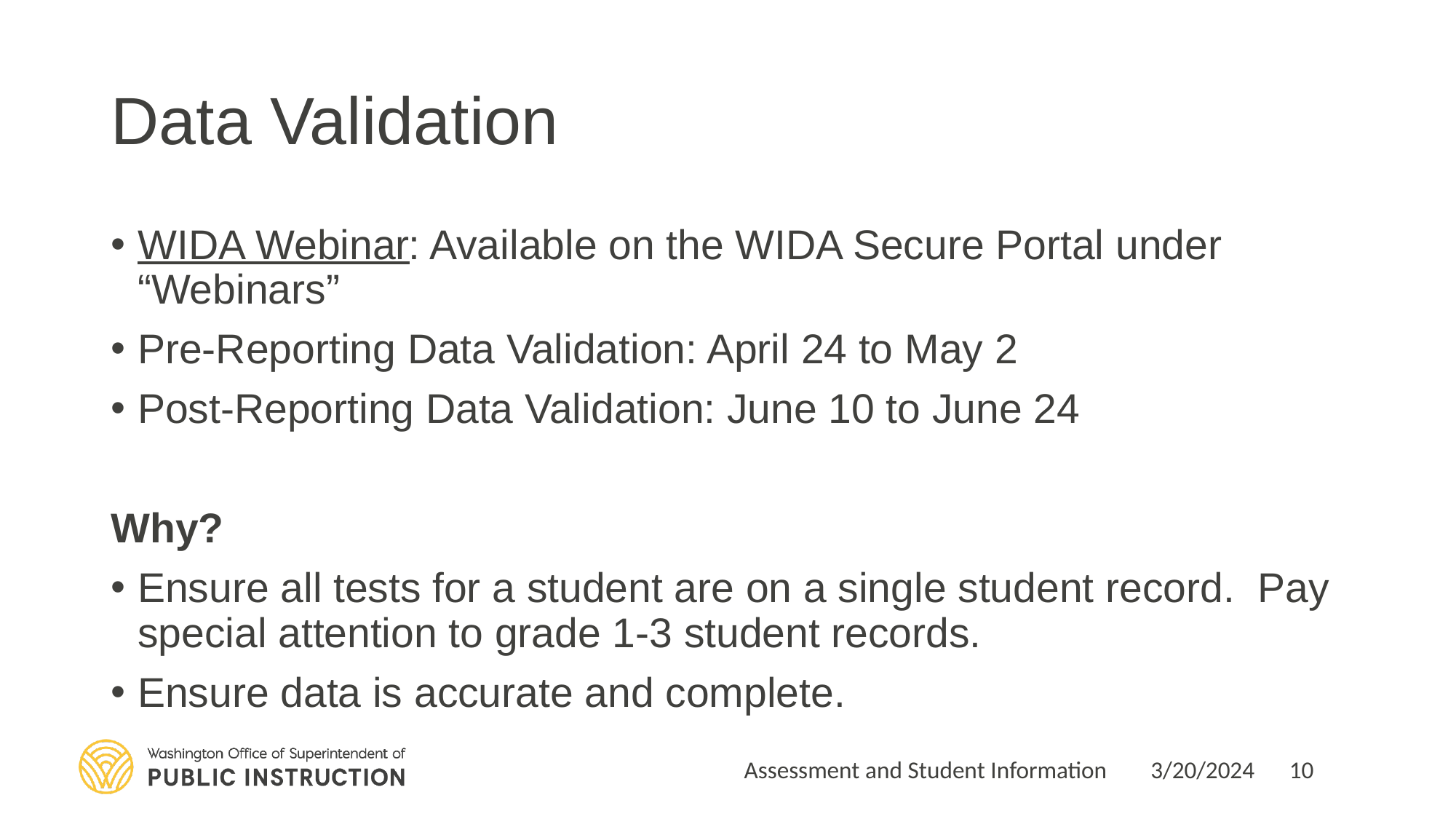

# Data Validation
WIDA Webinar: Available on the WIDA Secure Portal under “Webinars”
Pre-Reporting Data Validation: April 24 to May 2
Post-Reporting Data Validation: June 10 to June 24

Why?
Ensure all tests for a student are on a single student record.  Pay special attention to grade 1-3 student records.
Ensure data is accurate and complete.
Assessment and Student Information
3/20/2024
10